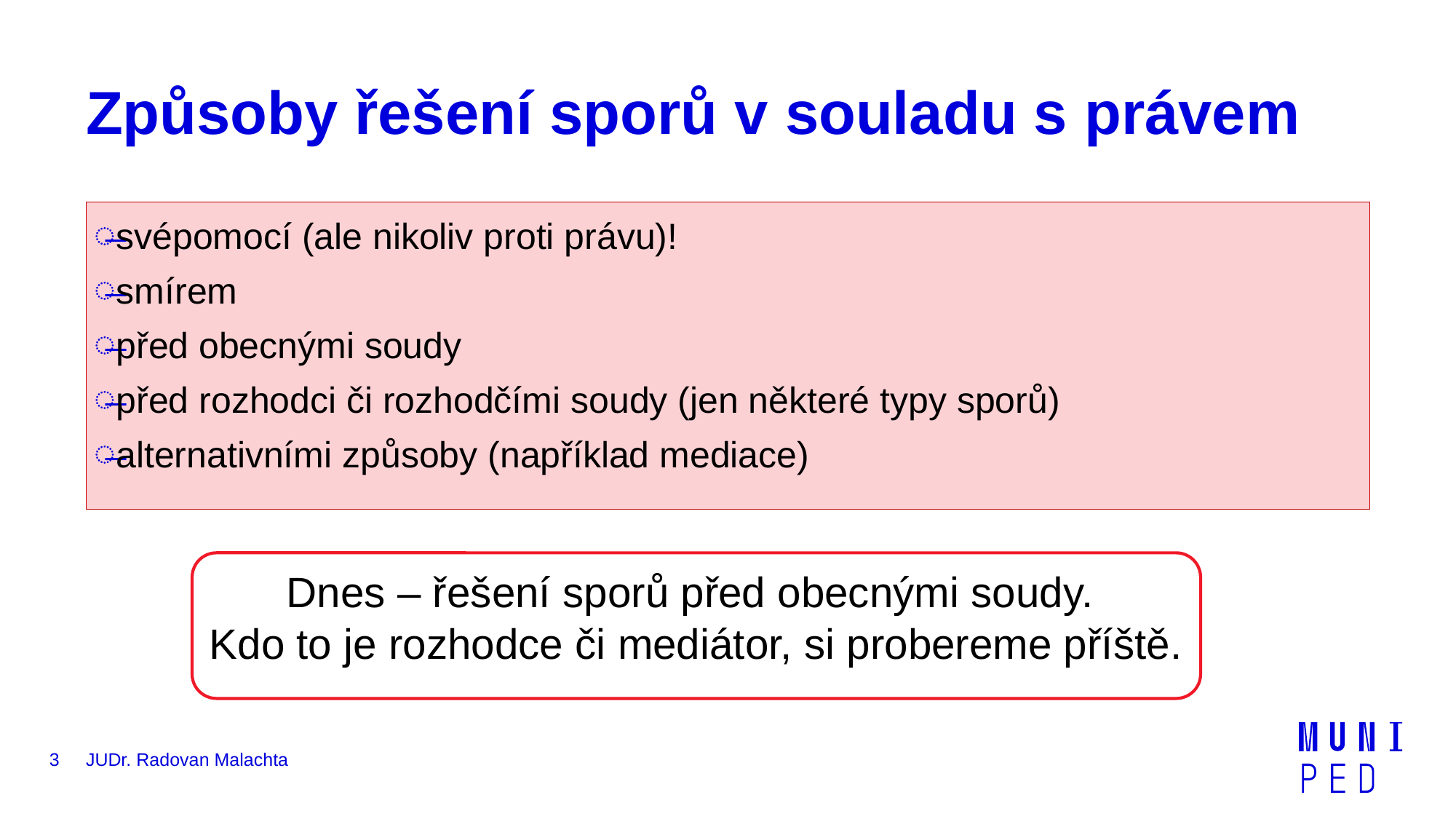

# Způsoby řešení sporů v souladu s právem
svépomocí (ale nikoliv proti právu)!
smírem
před obecnými soudy
před rozhodci či rozhodčími soudy (jen některé typy sporů)
alternativními způsoby (například mediace)
Dnes – řešení sporů před obecnými soudy.
Kdo to je rozhodce či mediátor, si probereme příště.
3
JUDr. Radovan Malachta